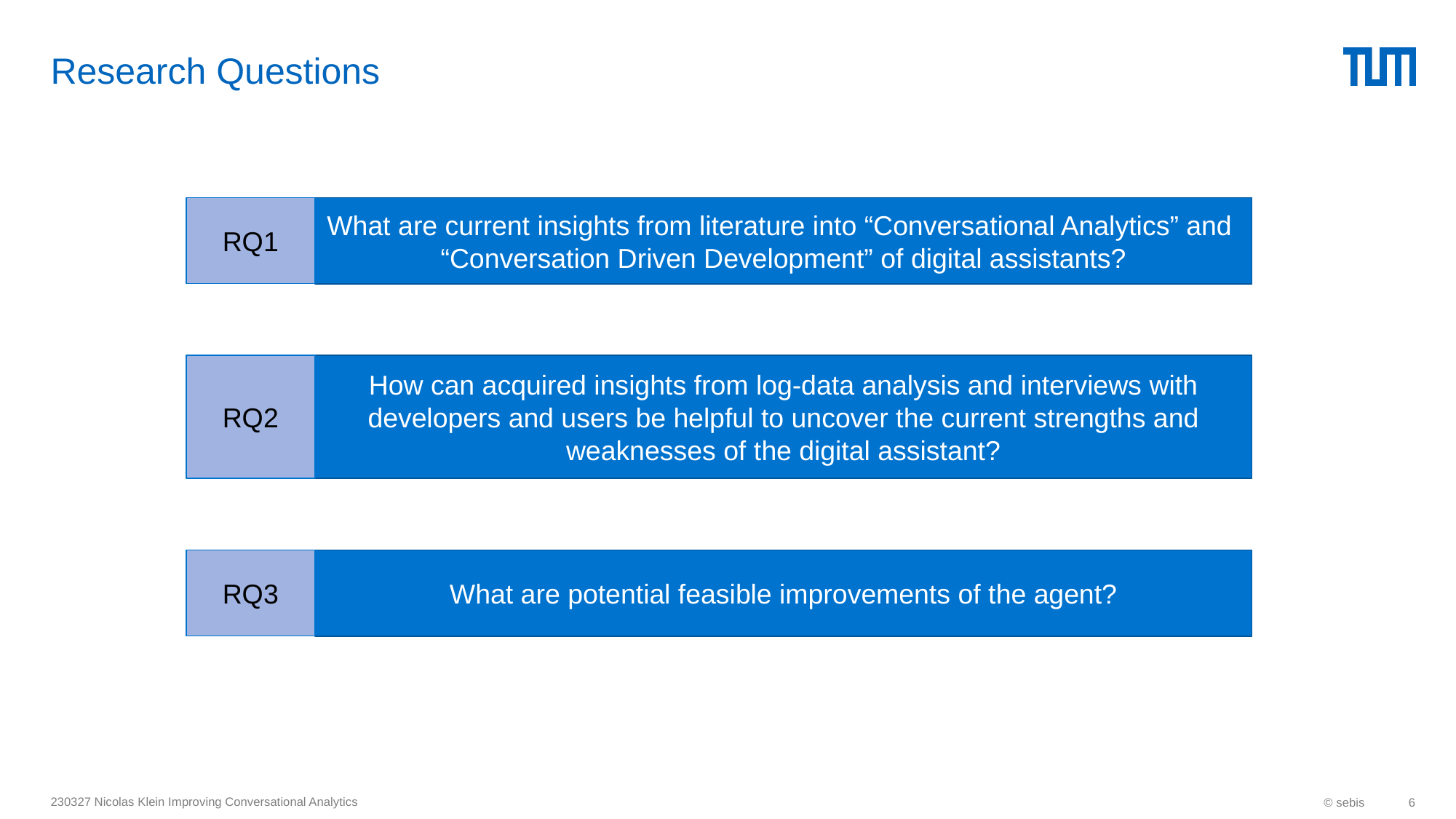

# Research Questions
RQ1
What are current insights from literature into “Conversational Analytics” and  “Conversation Driven Development” of digital assistants?
RQ2
How can acquired insights from log-data analysis and interviews with developers and users be helpful to uncover the current strengths and weaknesses of the digital assistant?
RQ3
What are potential feasible improvements of the agent?
230327 Nicolas Klein Improving Conversational Analytics
© sebis
6